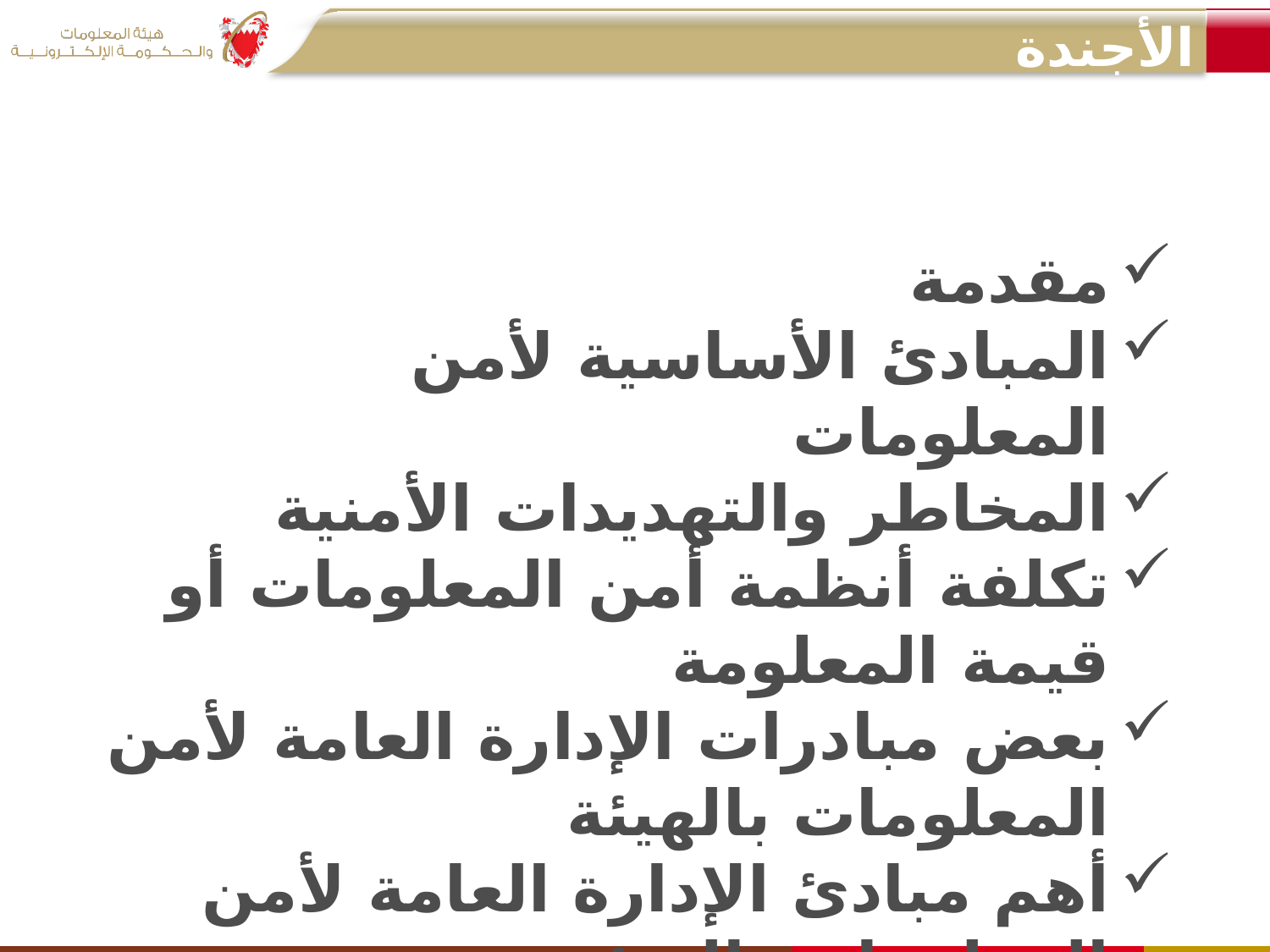

الأجندة
مقدمة
المبادئ الأساسية لأمن المعلومات
المخاطر والتهديدات الأمنية
تكلفة أنظمة أمن المعلومات أو قيمة المعلومة
بعض مبادرات الإدارة العامة لأمن المعلومات بالهيئة
أهم مبادئ الإدارة العامة لأمن المعلومات بالهيئة